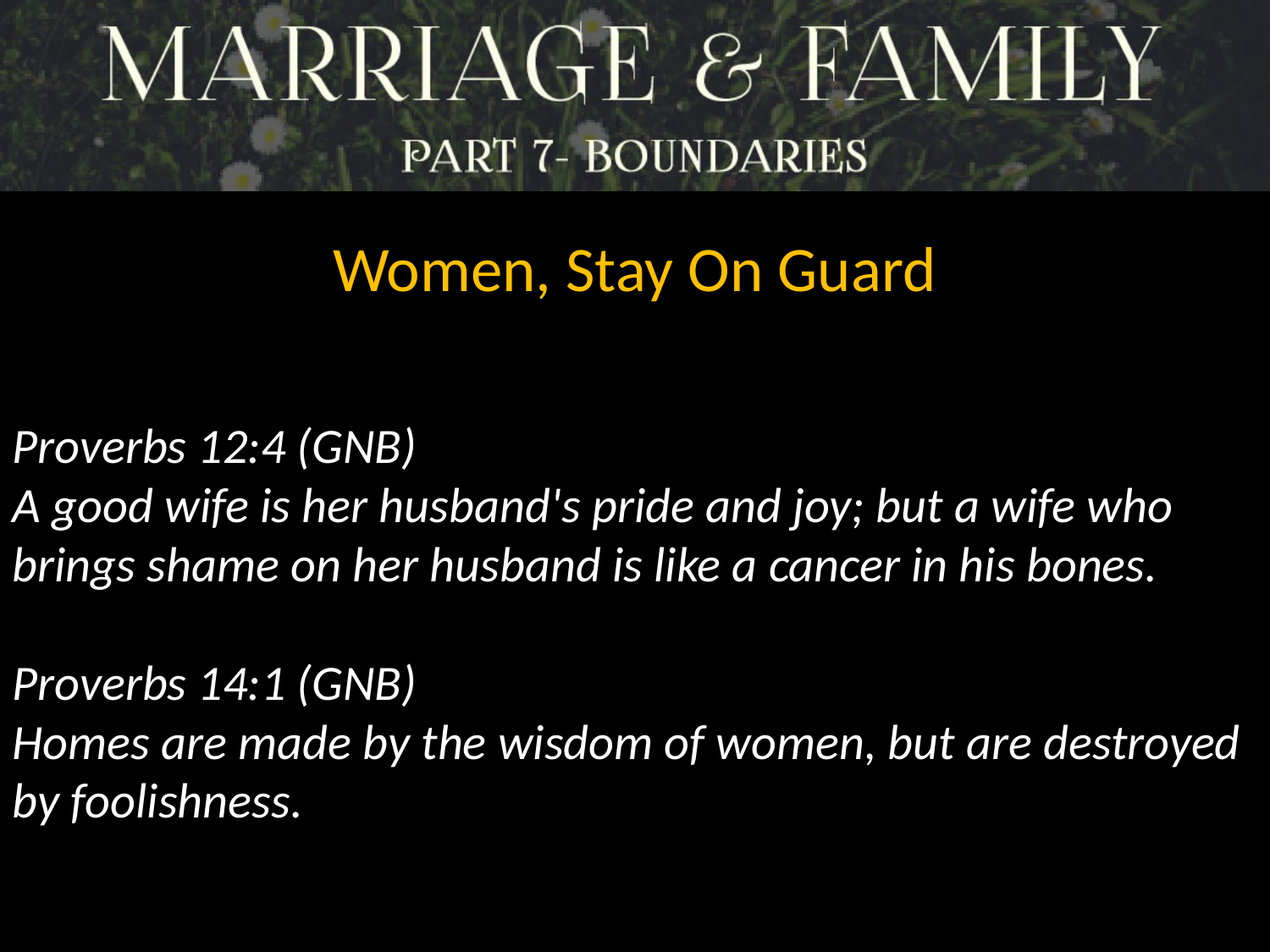

Women, Stay On Guard
Proverbs 12:4 (GNB)
A good wife is her husband's pride and joy; but a wife who brings shame on her husband is like a cancer in his bones.

Proverbs 14:1 (GNB)
Homes are made by the wisdom of women, but are destroyed by foolishness.